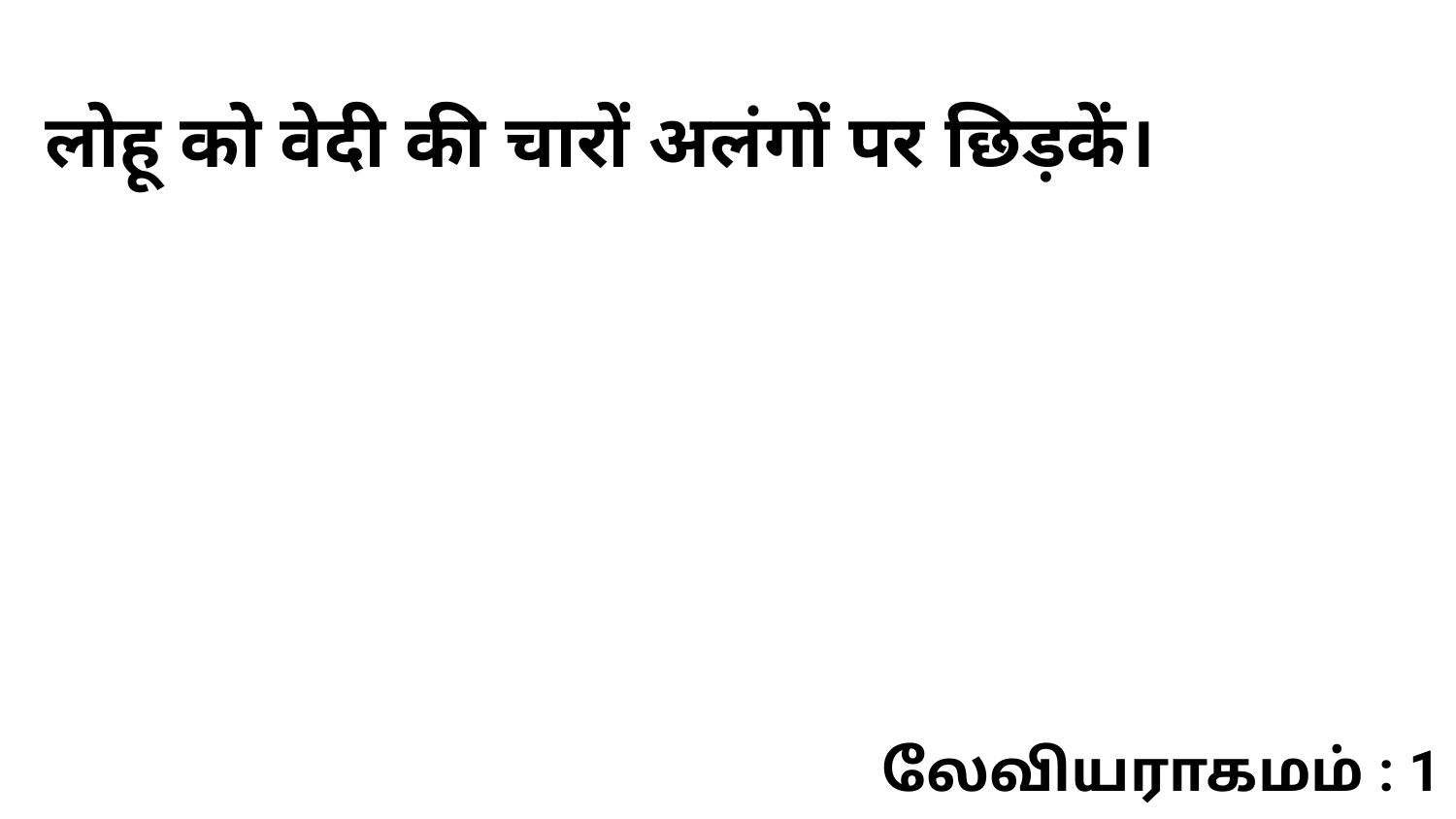

लोहू को वेदी की चारों अलंगों पर छिड़कें।
லேவியராகமம் : 1